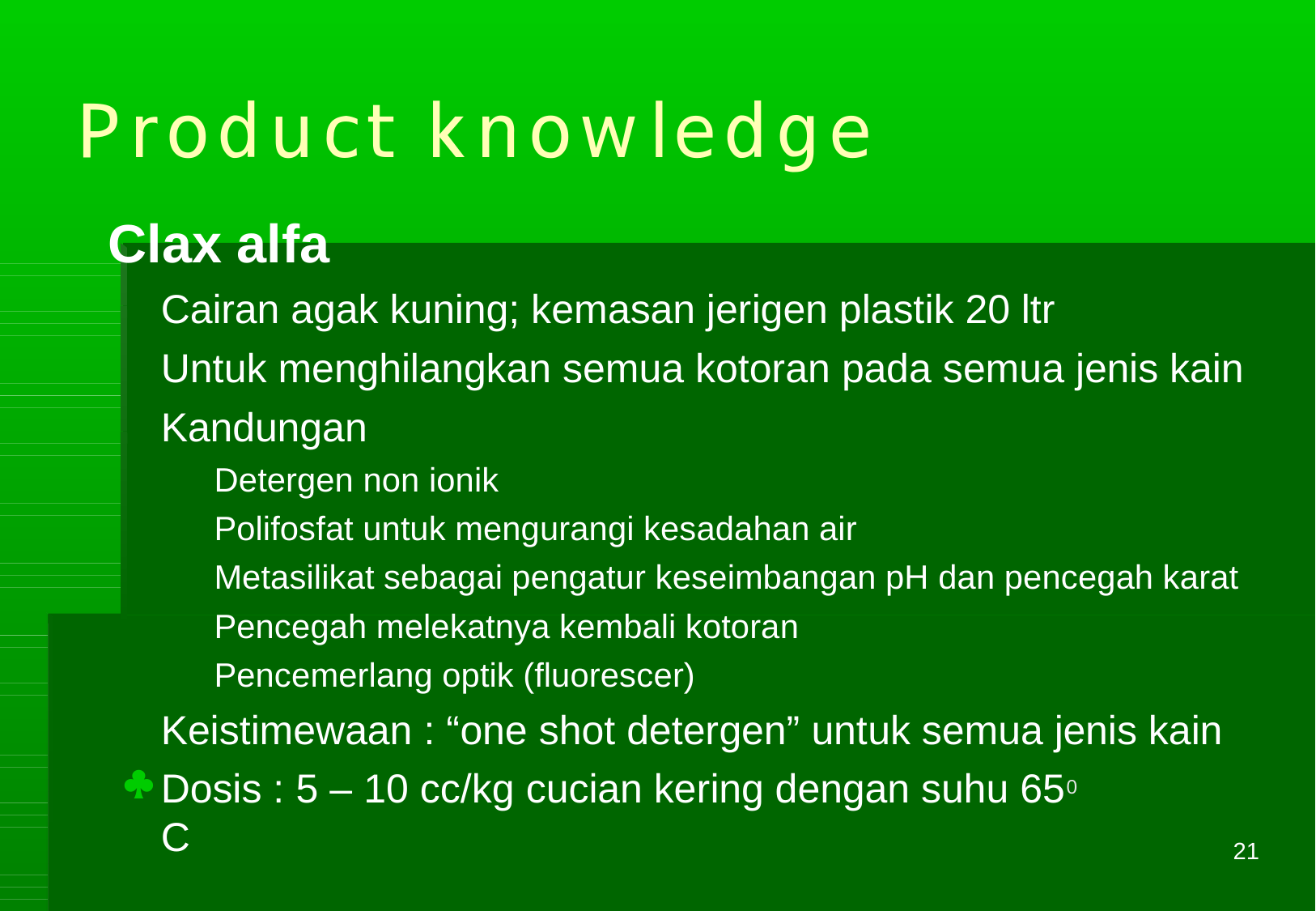

# Product knowledge
Clax alfa
Cairan agak kuning; kemasan jerigen plastik 20 ltr
Untuk menghilangkan semua kotoran pada semua jenis kain
Kandungan
Detergen non ionik
Polifosfat untuk mengurangi kesadahan air
Metasilikat sebagai pengatur keseimbangan pH dan pencegah karat
Pencegah melekatnya kembali kotoran
Pencemerlang optik (fluorescer)
Keistimewaan : “one shot detergen” untuk semua jenis kain

♣
Dosis : 5 – 10 cc/kg cucian kering dengan suhu 650  C

21